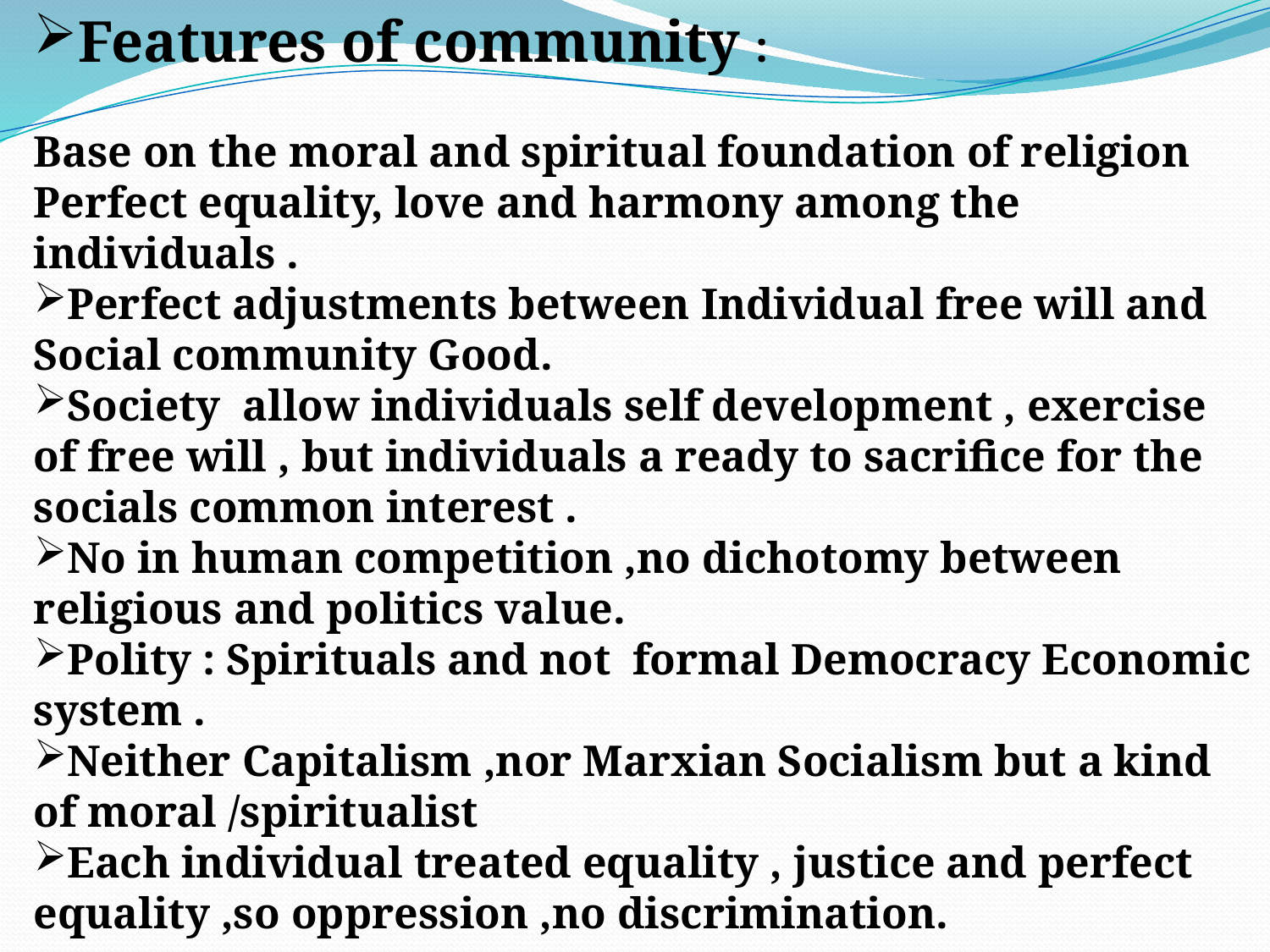

Features of community :
Base on the moral and spiritual foundation of religion Perfect equality, love and harmony among the individuals .
Perfect adjustments between Individual free will and Social community Good.
Society  allow individuals self development , exercise  of free will , but individuals a ready to sacrifice for the socials common interest .
No in human competition ,no dichotomy between religious and politics value.
Polity : Spirituals and not  formal Democracy Economic system .
Neither Capitalism ,nor Marxian Socialism but a kind of moral /spiritualist
Each individual treated equality , justice and perfect equality ,so oppression ,no discrimination.